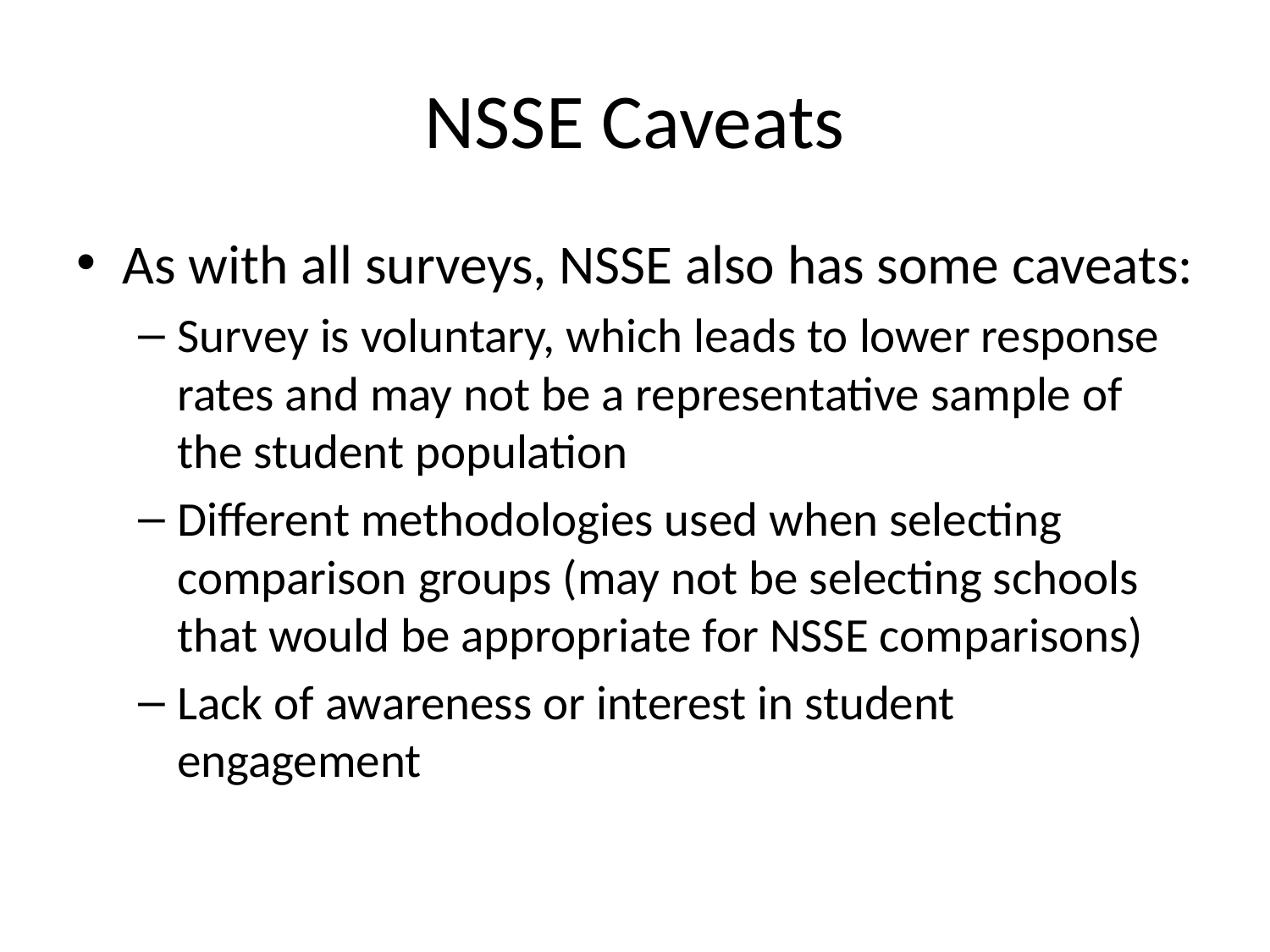

# NSSE Caveats
As with all surveys, NSSE also has some caveats:
Survey is voluntary, which leads to lower response rates and may not be a representative sample of the student population
Different methodologies used when selecting comparison groups (may not be selecting schools that would be appropriate for NSSE comparisons)
Lack of awareness or interest in student engagement